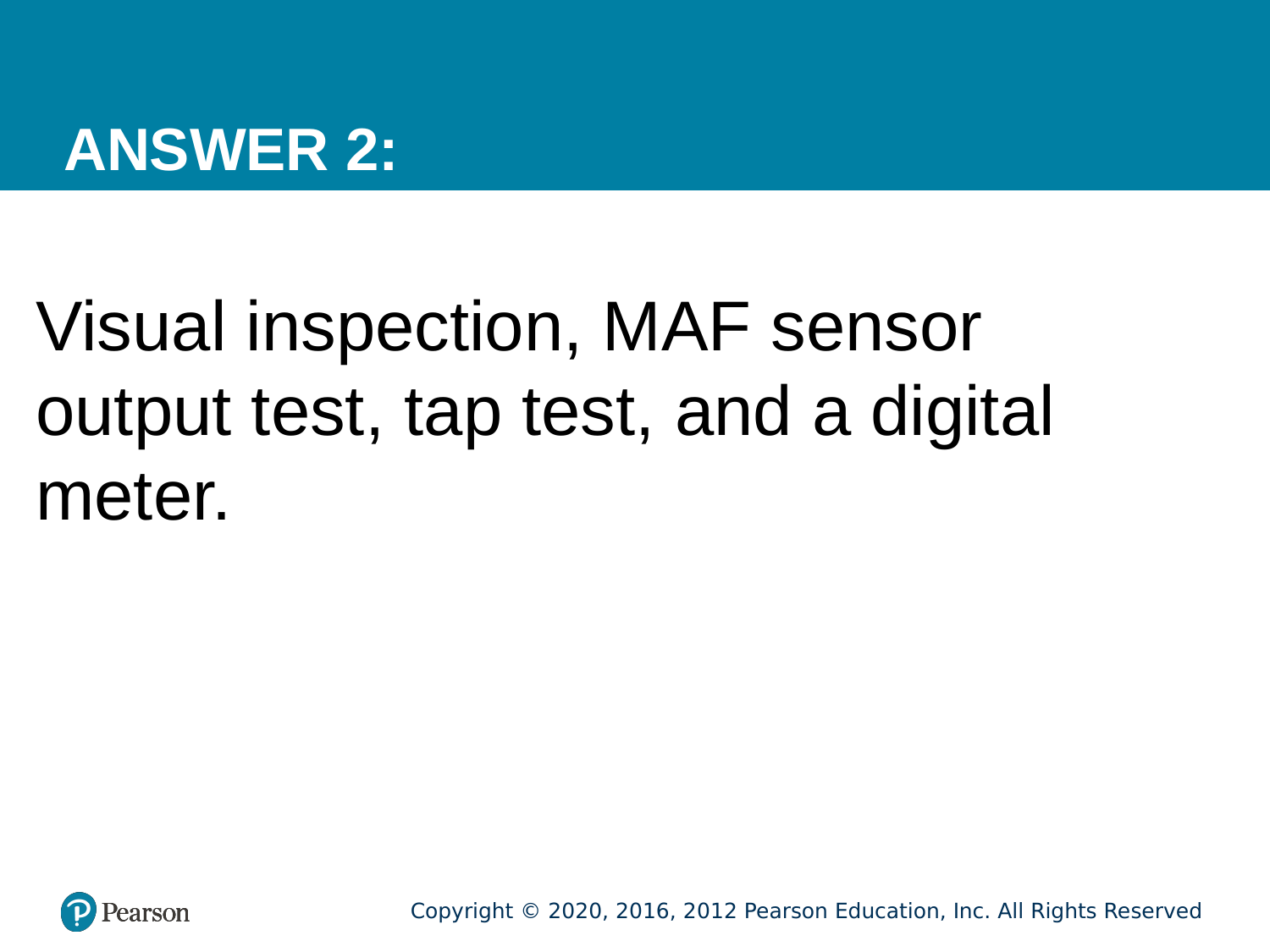

# ANSWER 2:
Visual inspection, MAF sensor output test, tap test, and a digital meter.